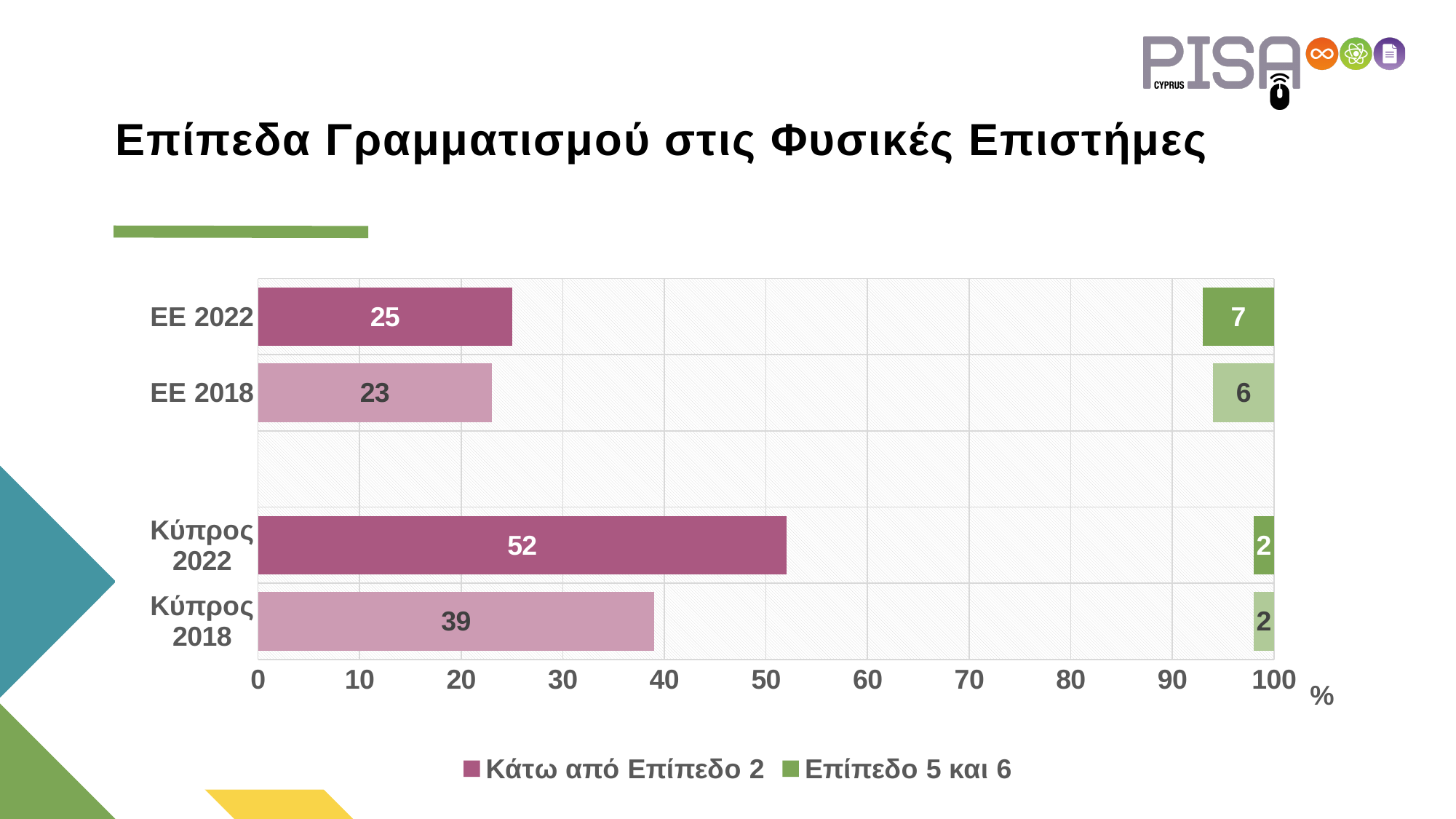

# Επίπεδα Γραμματισμού στις Φυσικές Επιστήμες

### Chart

| Category | Κάτω από Επίπεδο 2 | Επίπεδο | Επίπεδο 5 και 6 |
|---|---|---|---|
| Κύπρος 2018 | 39.0 | 59.0 | 2.0 |
| Κύπρος 2022 | 52.0 | 46.0 | 2.0 |
|  | None | None | None |
| ΕΕ 2018 | 23.0 | 71.0 | 6.0 |
| ΕΕ 2022 | 25.0 | 68.0 | 7.0 |